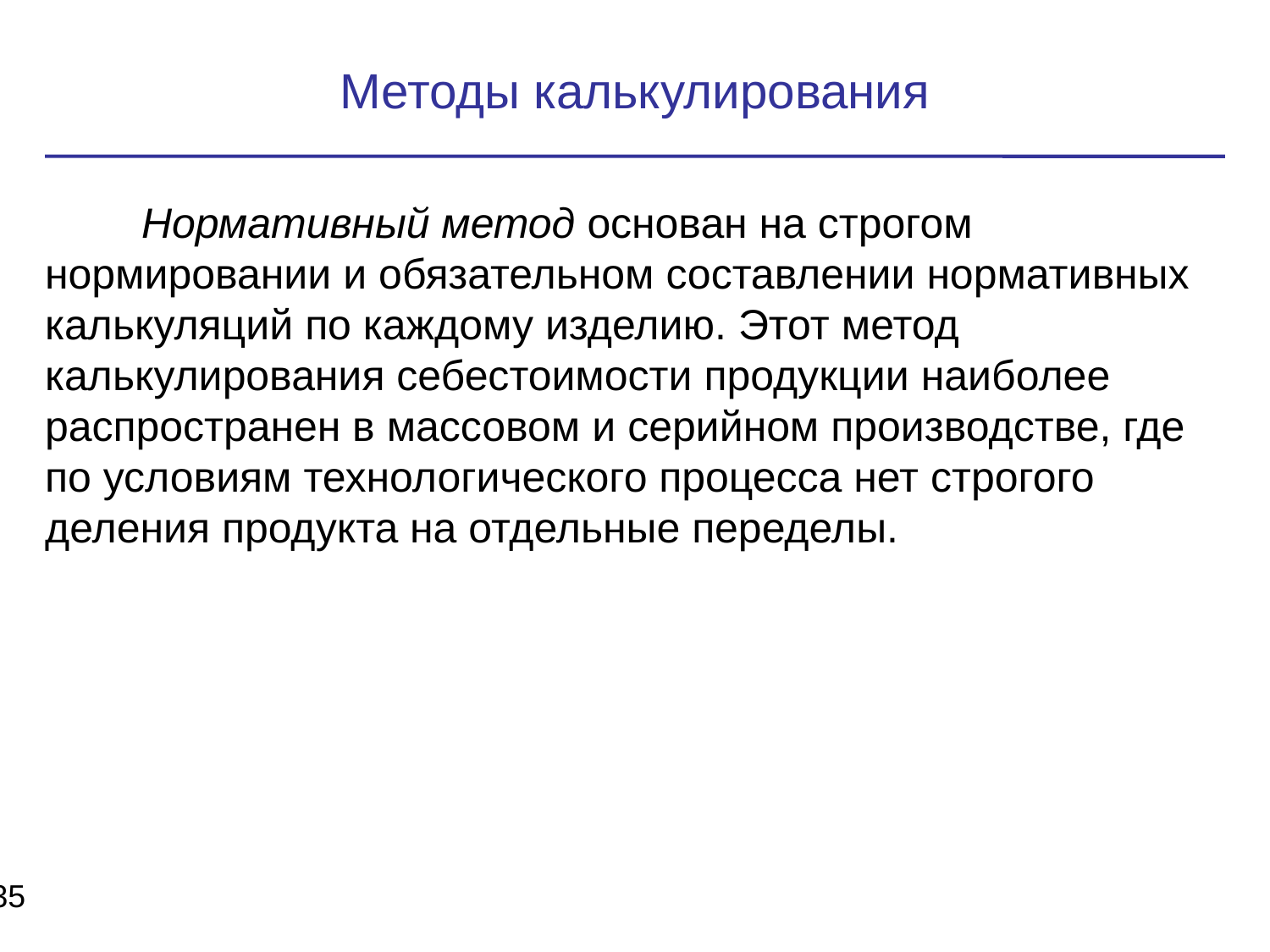

Методы калькулирования

      Нормативный метод основан на строгом нормировании и обязательном составлении нормативных калькуляций по каждому изделию. Этот метод калькулирования себестоимости продукции наиболее распространен в массовом и серийном производстве, где по условиям технологического процесса нет строгого деления продукта на отдельные переделы.
35